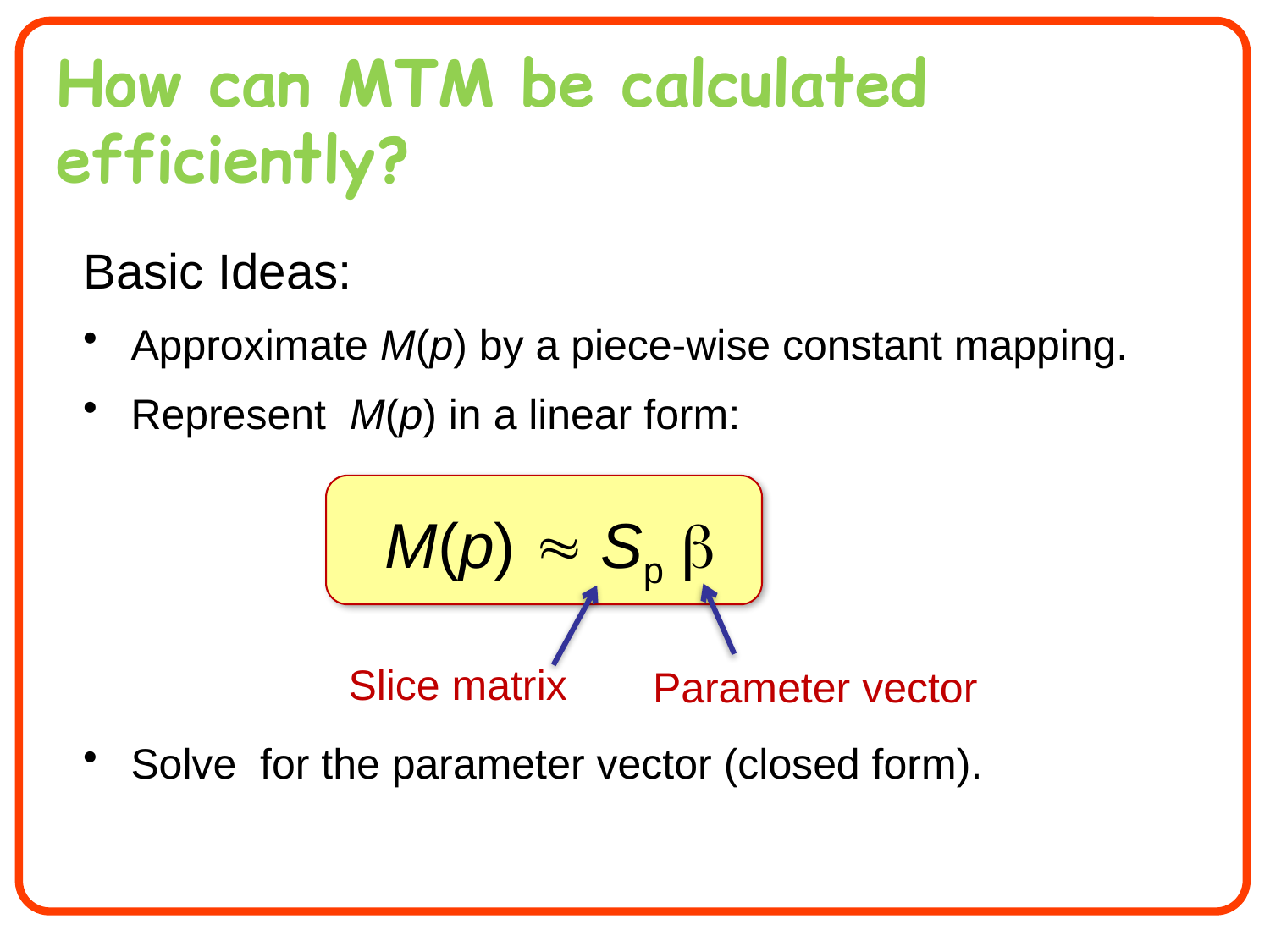

# How can MTM be calculated efficiently?
Basic Ideas:
Approximate M(p) by a piece-wise constant mapping.
Represent  M(p) in a linear form:

Solve  for the parameter vector (closed form).

M(p) ≈ Sp β
Parameter vector
Slice matrix